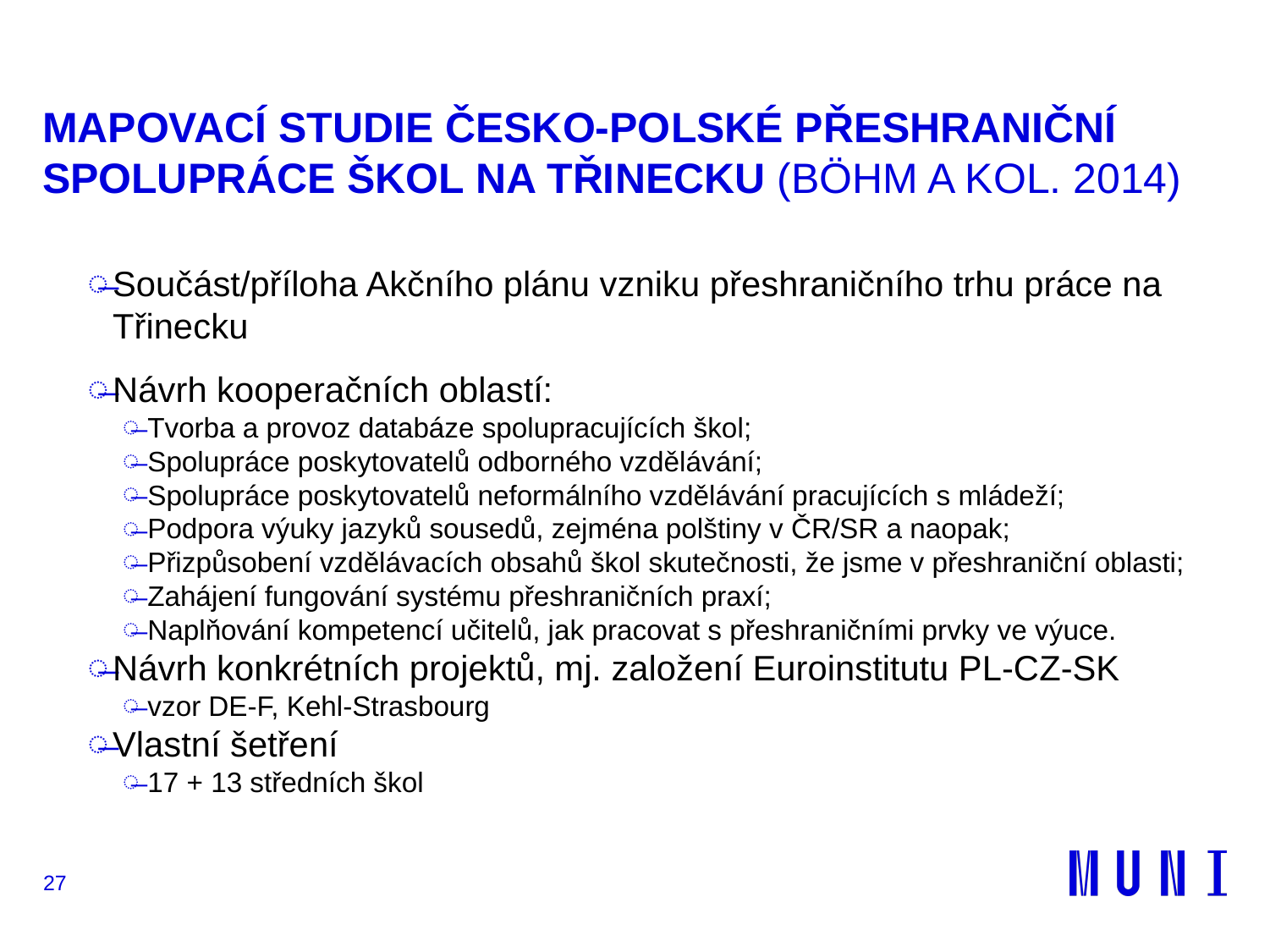

# MAPOVACÍ STUDIE ČESKO-POLSKÉ PŘESHRANIČNÍ SPOLUPRÁCE ŠKOL NA TŘINECKU (BÖHM A KOL. 2014)
Součást/příloha Akčního plánu vzniku přeshraničního trhu práce na Třinecku
Návrh kooperačních oblastí:
Tvorba a provoz databáze spolupracujících škol;
Spolupráce poskytovatelů odborného vzdělávání;
Spolupráce poskytovatelů neformálního vzdělávání pracujících s mládeží;
Podpora výuky jazyků sousedů, zejména polštiny v ČR/SR a naopak;
Přizpůsobení vzdělávacích obsahů škol skutečnosti, že jsme v přeshraniční oblasti;
Zahájení fungování systému přeshraničních praxí;
Naplňování kompetencí učitelů, jak pracovat s přeshraničními prvky ve výuce.
Návrh konkrétních projektů, mj. založení Euroinstitutu PL-CZ-SK
vzor DE-F, Kehl-Strasbourg
Vlastní šetření
17 + 13 středních škol
27